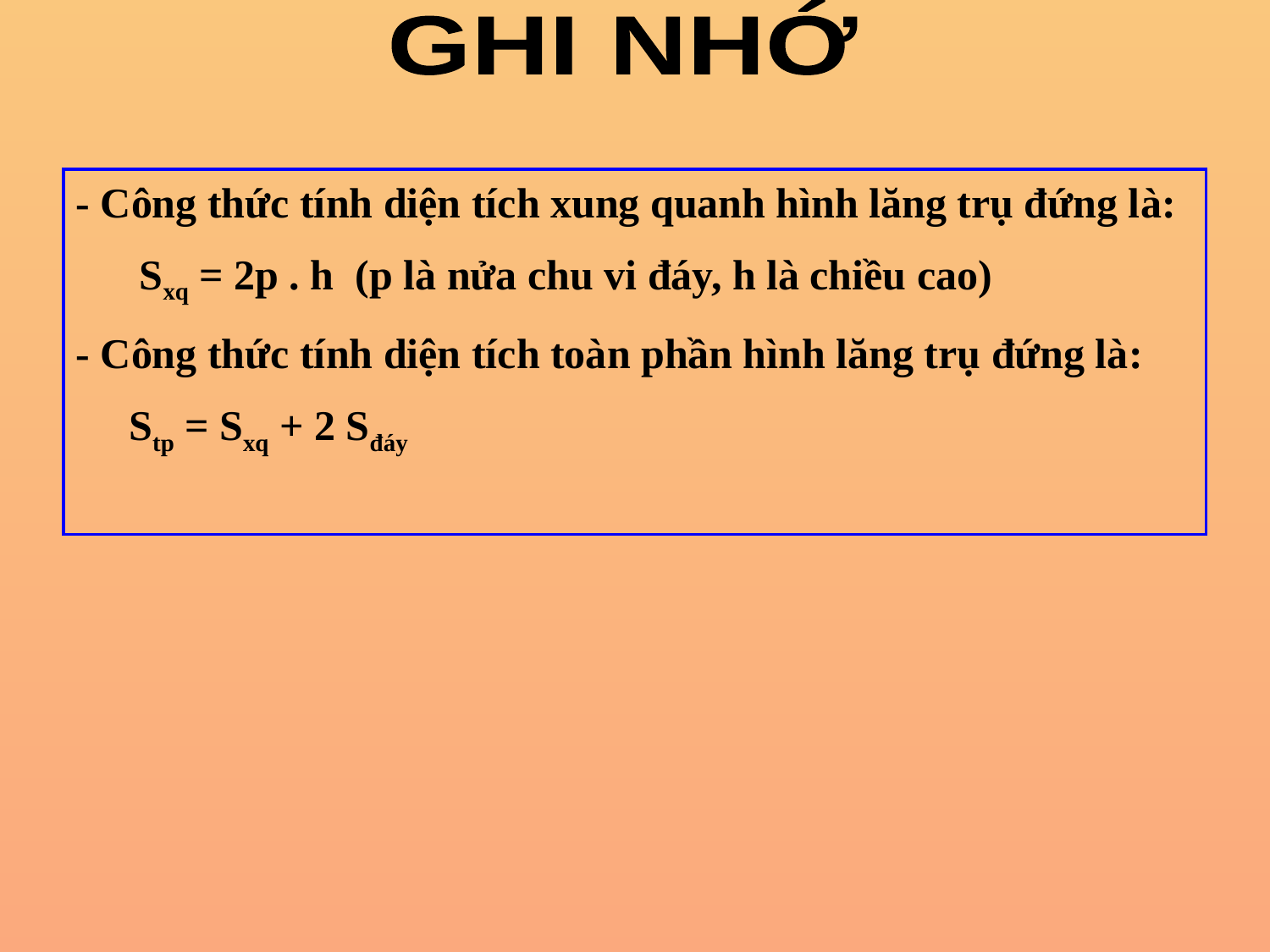

GHI NHỚ
- Công thức tính diện tích xung quanh hình lăng trụ đứng là:
      Sxq = 2p . h  (p là nửa chu vi đáy, h là chiều cao)
- Công thức tính diện tích toàn phần hình lăng trụ đứng là:
     Stp = Sxq + 2 Sđáy